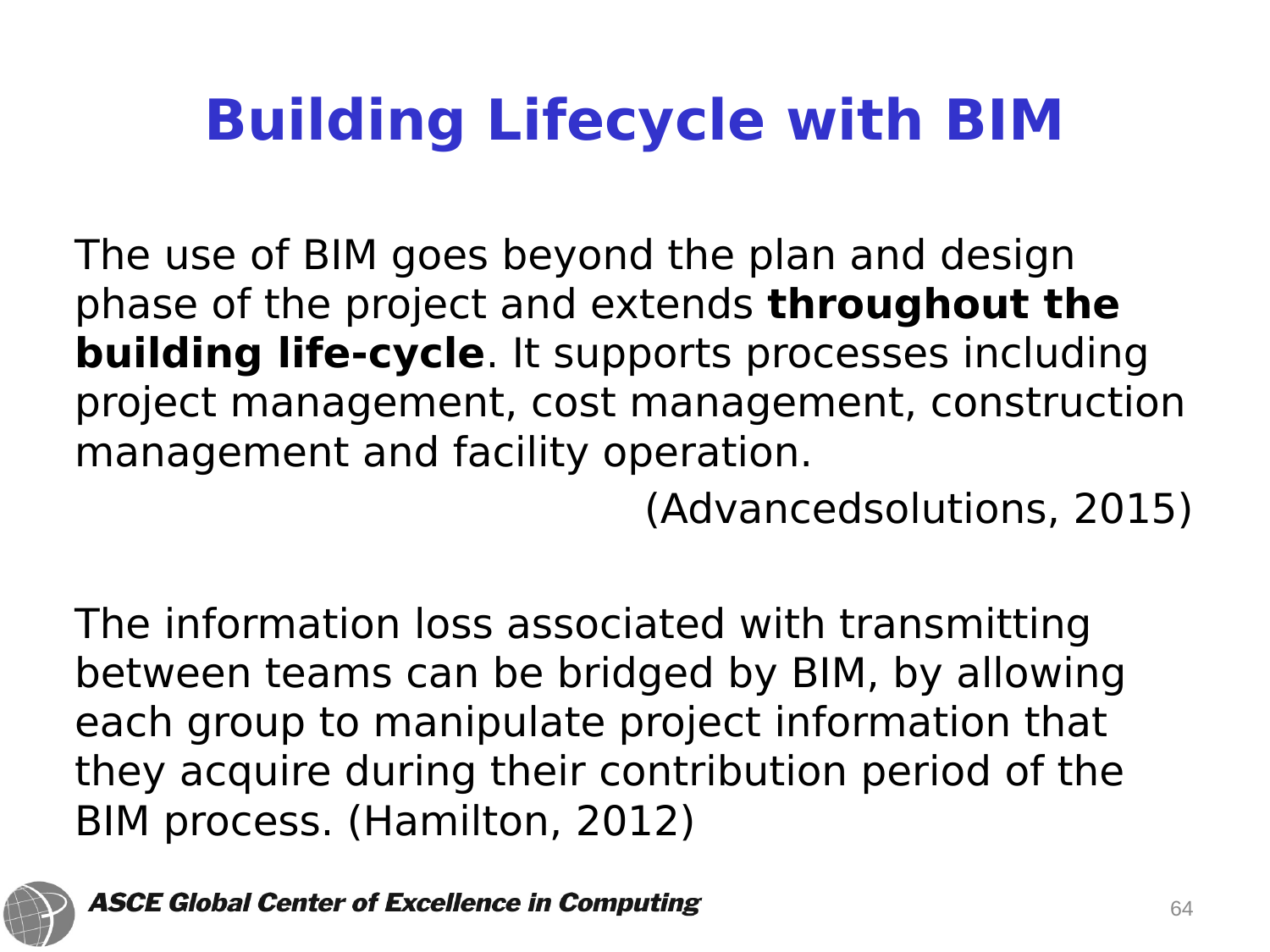

# Building Lifecycle with BIM
	The use of BIM goes beyond the plan and design phase of the project and extends throughout the building life-cycle. It supports processes including project management, cost management, construction management and facility operation.
(Advancedsolutions, 2015)

	The information loss associated with transmitting between teams can be bridged by BIM, by allowing each group to manipulate project information that they acquire during their contribution period of the BIM process. (Hamilton, 2012)
64